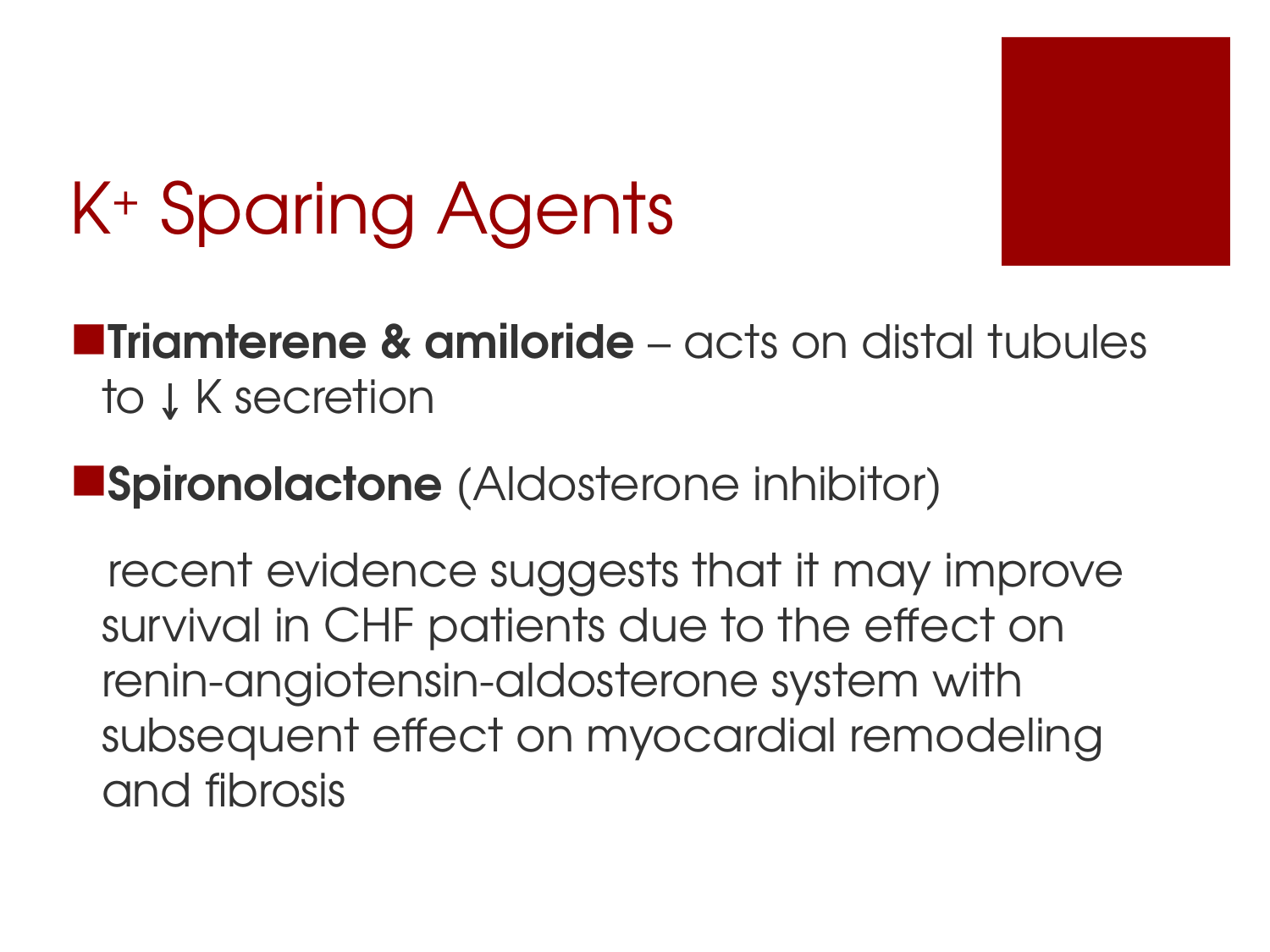

# K+ Sparing Agents
Triamterene & amiloride – acts on distal tubules to ↓ K secretion
Spironolactone (Aldosterone inhibitor)
   recent evidence suggests that it may improve survival in CHF patients due to the effect on renin-angiotensin-aldosterone system with subsequent effect on myocardial remodeling and fibrosis